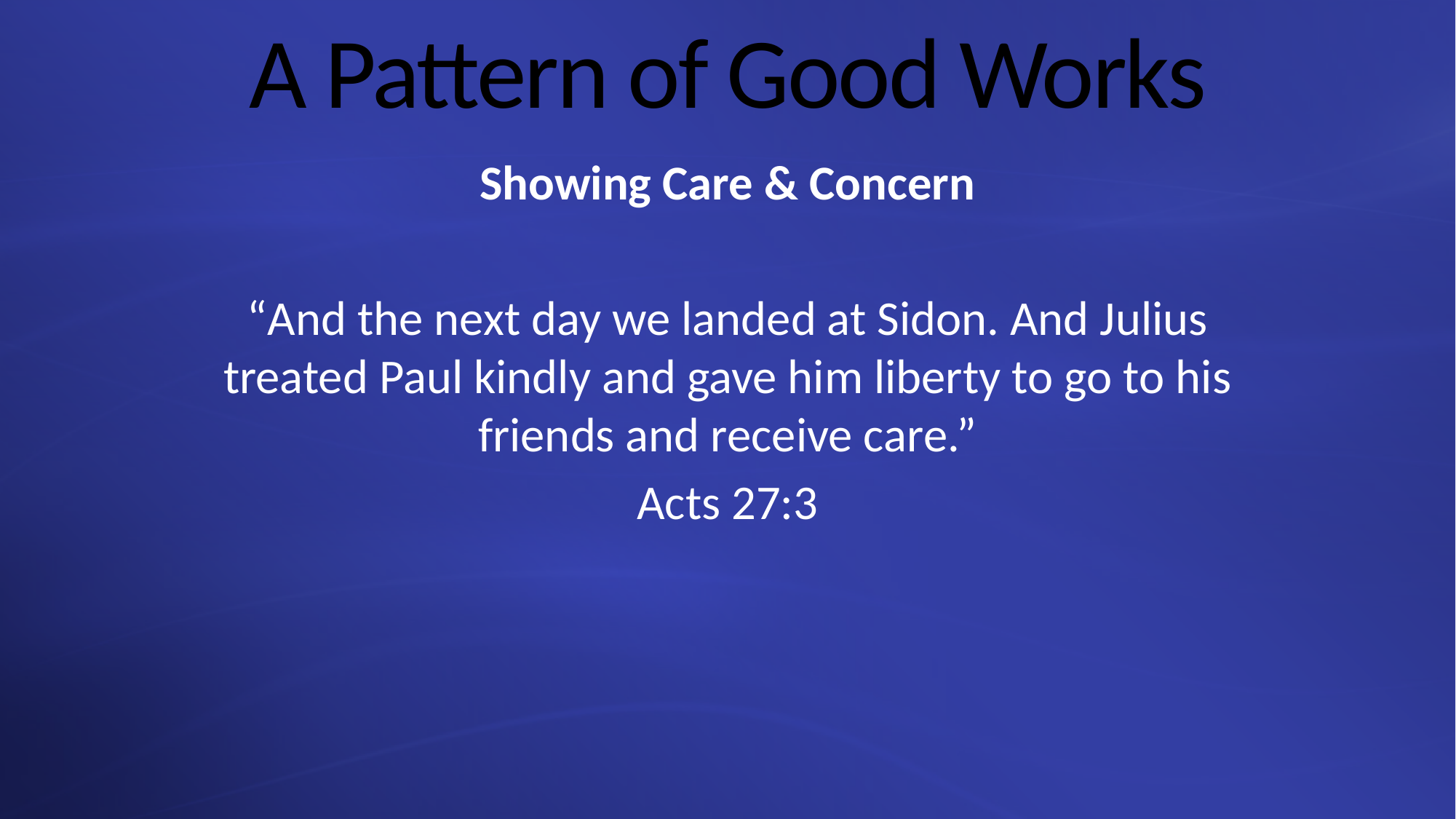

# A Pattern of Good Works
Showing Care & Concern

“And the next day we landed at Sidon. And Julius treated Paul kindly and gave him liberty to go to his friends and receive care.”
Acts 27:3